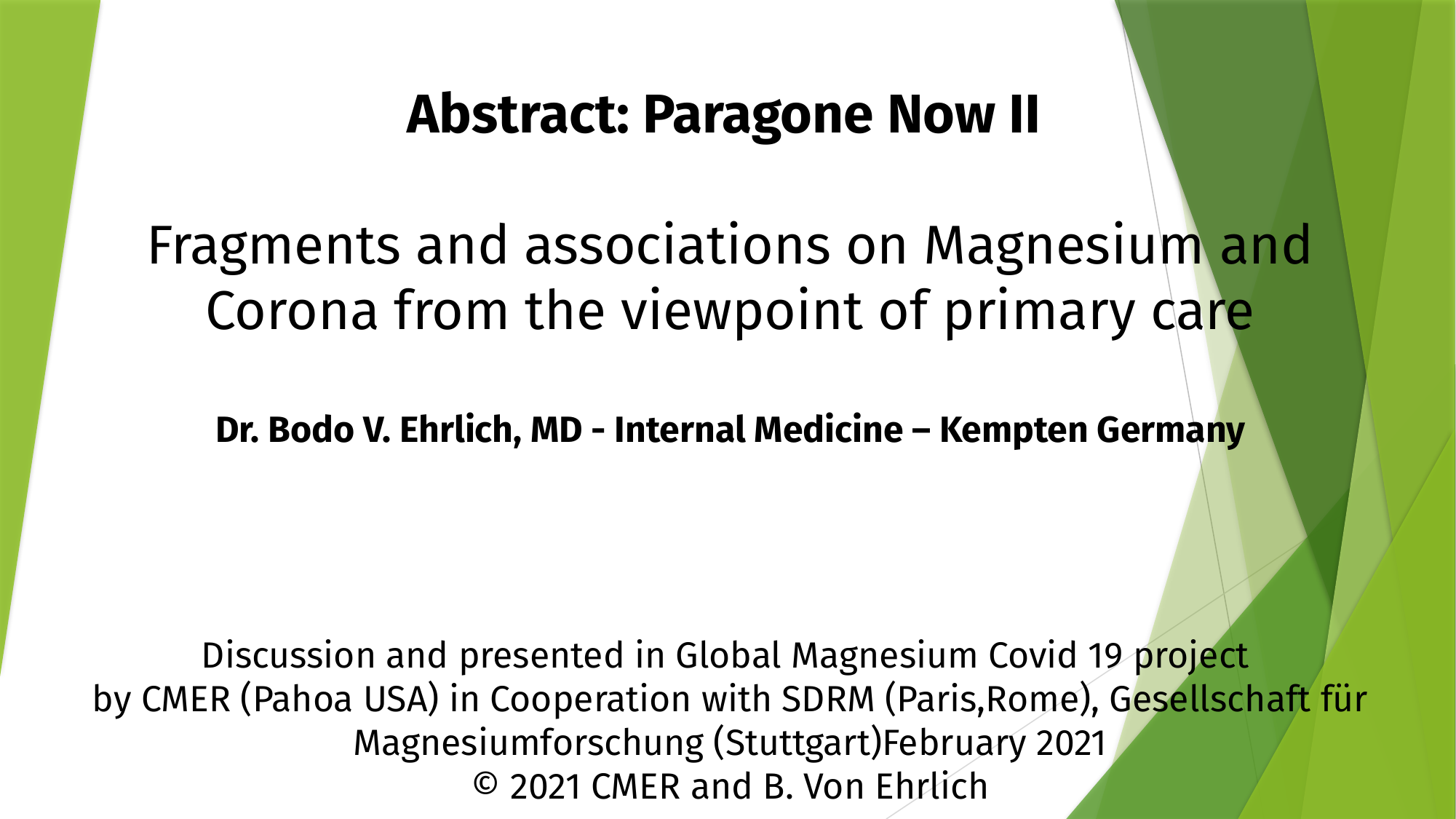

# Abstract: Paragone Now II Fragments and associations on Magnesium and Corona from the viewpoint of primary care Dr. Bodo V. Ehrlich, MD - Internal Medicine – Kempten Germany Discussion and presented in Global Magnesium Covid 19 project by CMER (Pahoa USA) in Cooperation with SDRM (Paris,Rome), Gesellschaft für Magnesiumforschung (Stuttgart)February 2021 © 2021 CMER and B. Von Ehrlich